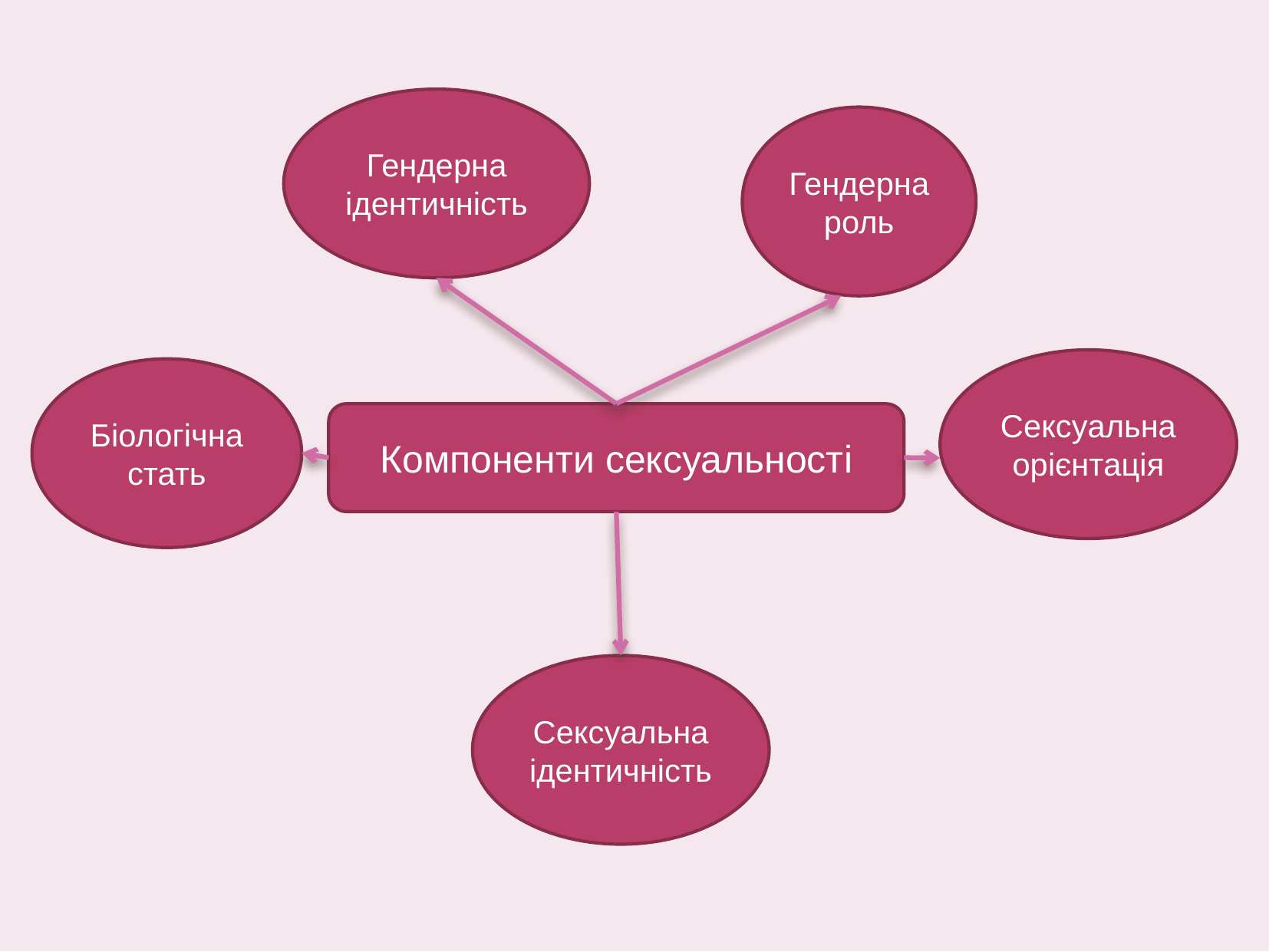

Гендерна ідентичність
Гендерна роль
Сексуальна орієнтація
Біологічна стать
Компоненти сексуальності
Сексуальна ідентичність